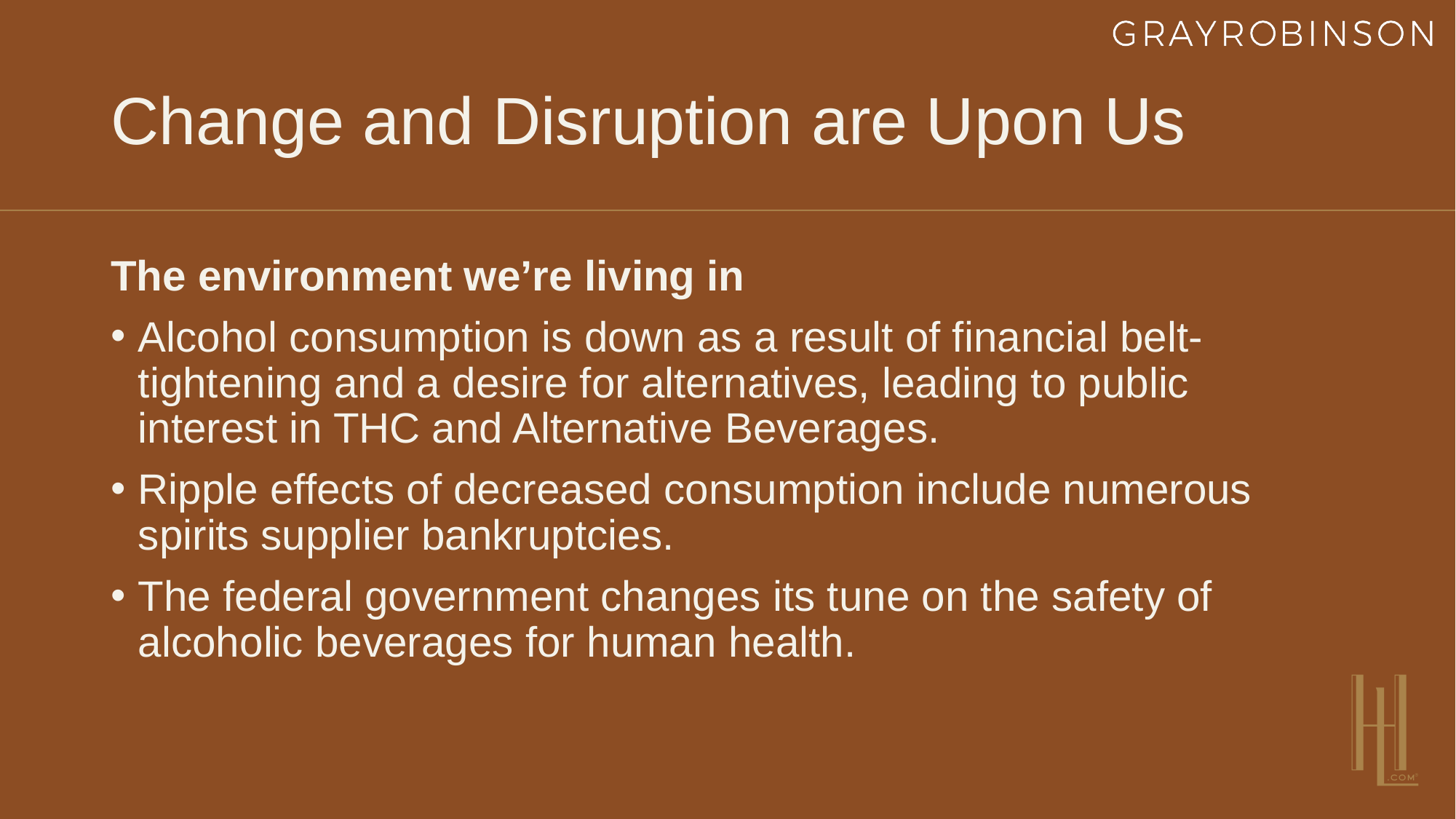

# Change and Disruption are Upon Us
The environment we’re living in
Alcohol consumption is down as a result of financial belt-tightening and a desire for alternatives, leading to public interest in THC and Alternative Beverages.
Ripple effects of decreased consumption include numerous spirits supplier bankruptcies.
The federal government changes its tune on the safety of alcoholic beverages for human health.